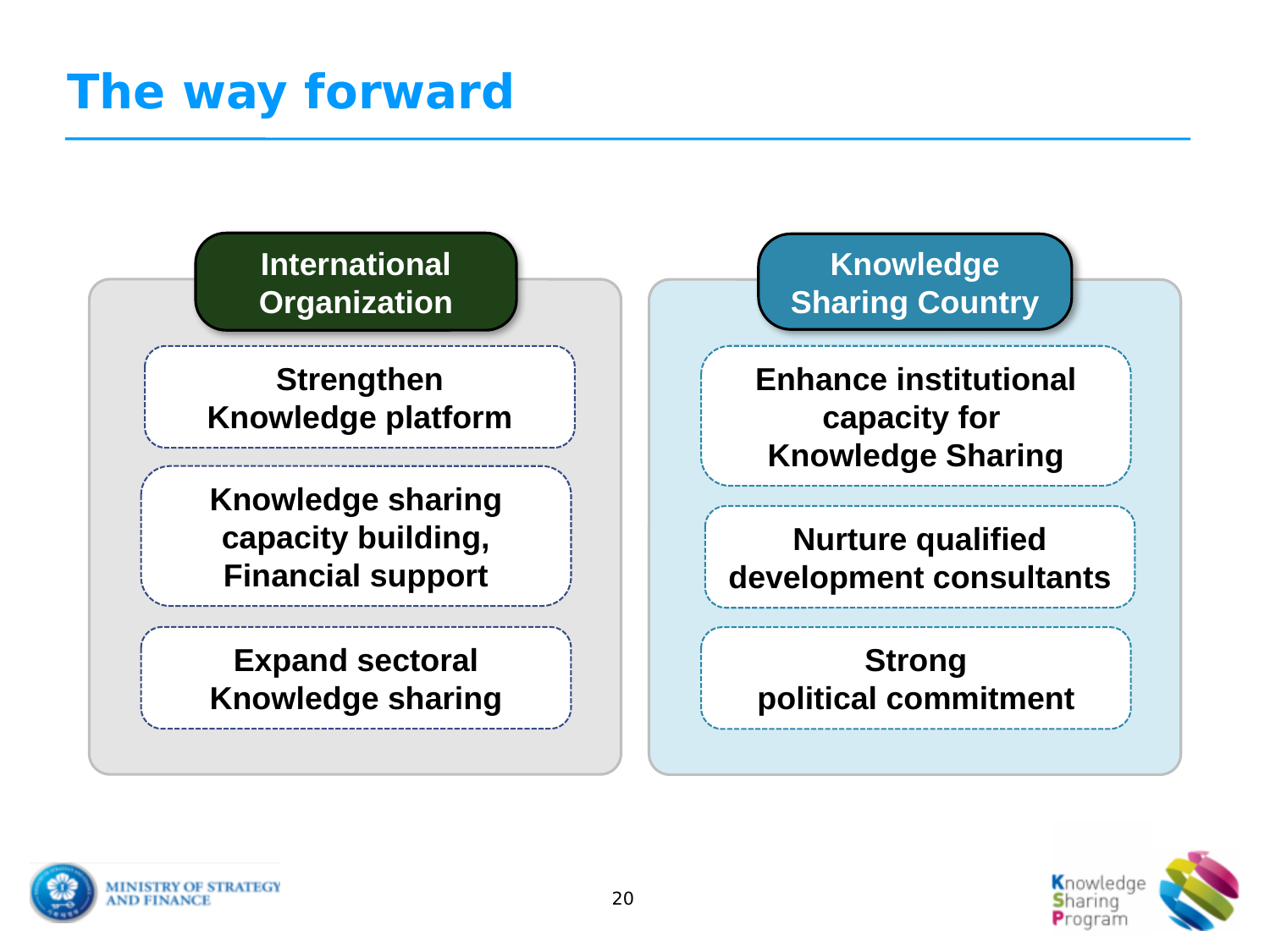

The way forward
International
Organization
Knowledge Sharing Country

Strengthen
Knowledge platform

Enhance institutional
capacity for
Knowledge Sharing

Knowledge sharing
capacity building,
Financial support
Nurture qualified
development consultants
Expand sectoral
Knowledge sharing
Strong
political commitment
20